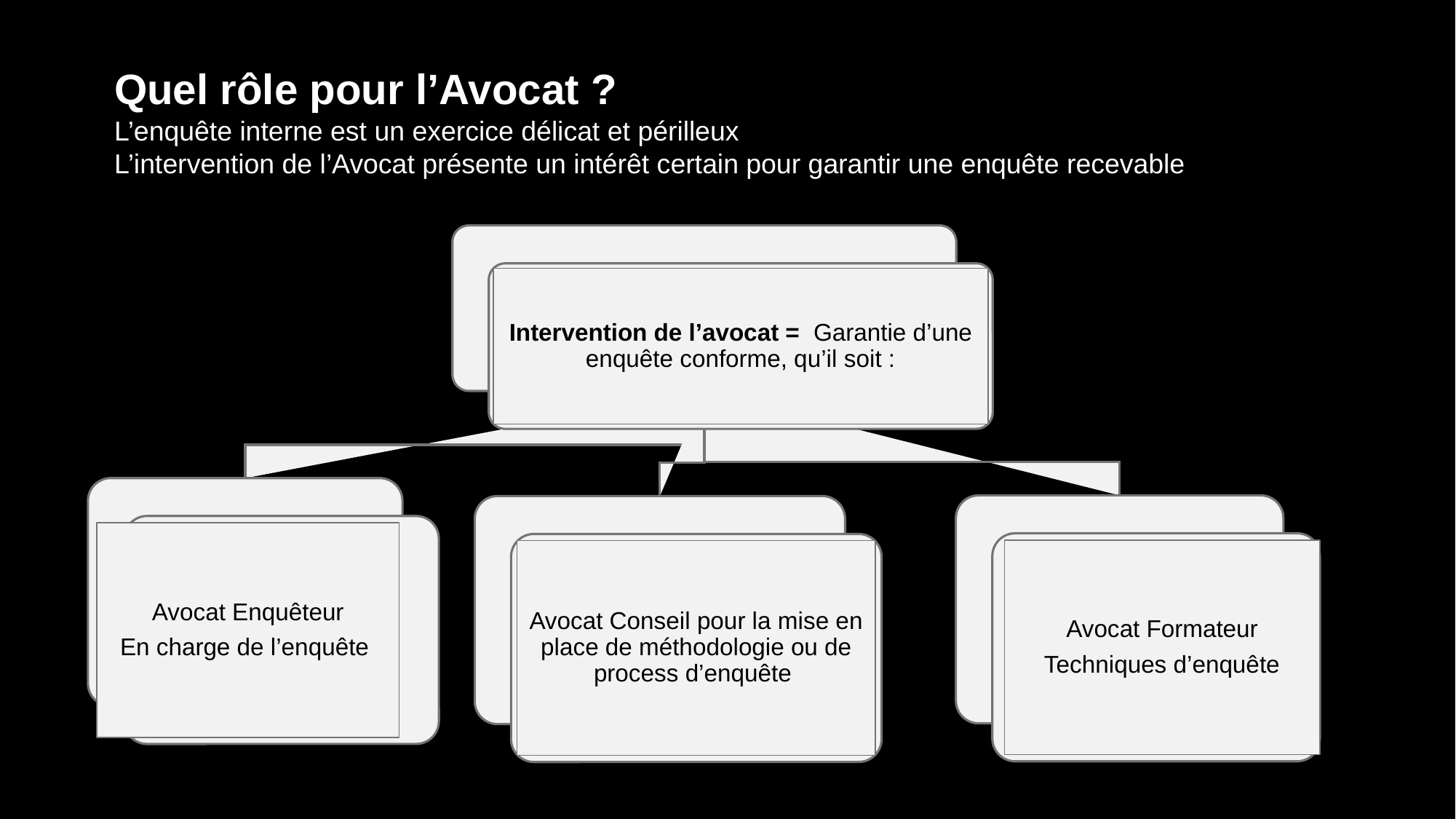

Quel rôle pour l’Avocat ?
L’enquête interne est un exercice délicat et périlleux
L’intervention de l’Avocat présente un intérêt certain pour garantir une enquête recevable

Intervention de l’avocat =  Garantie d’une enquête conforme, qu’il soit :

Avocat Enquêteur
En charge de l’enquête

Avocat Formateur
Techniques d’enquête
Avocat Conseil pour la mise en place de méthodologie ou de process d’enquête